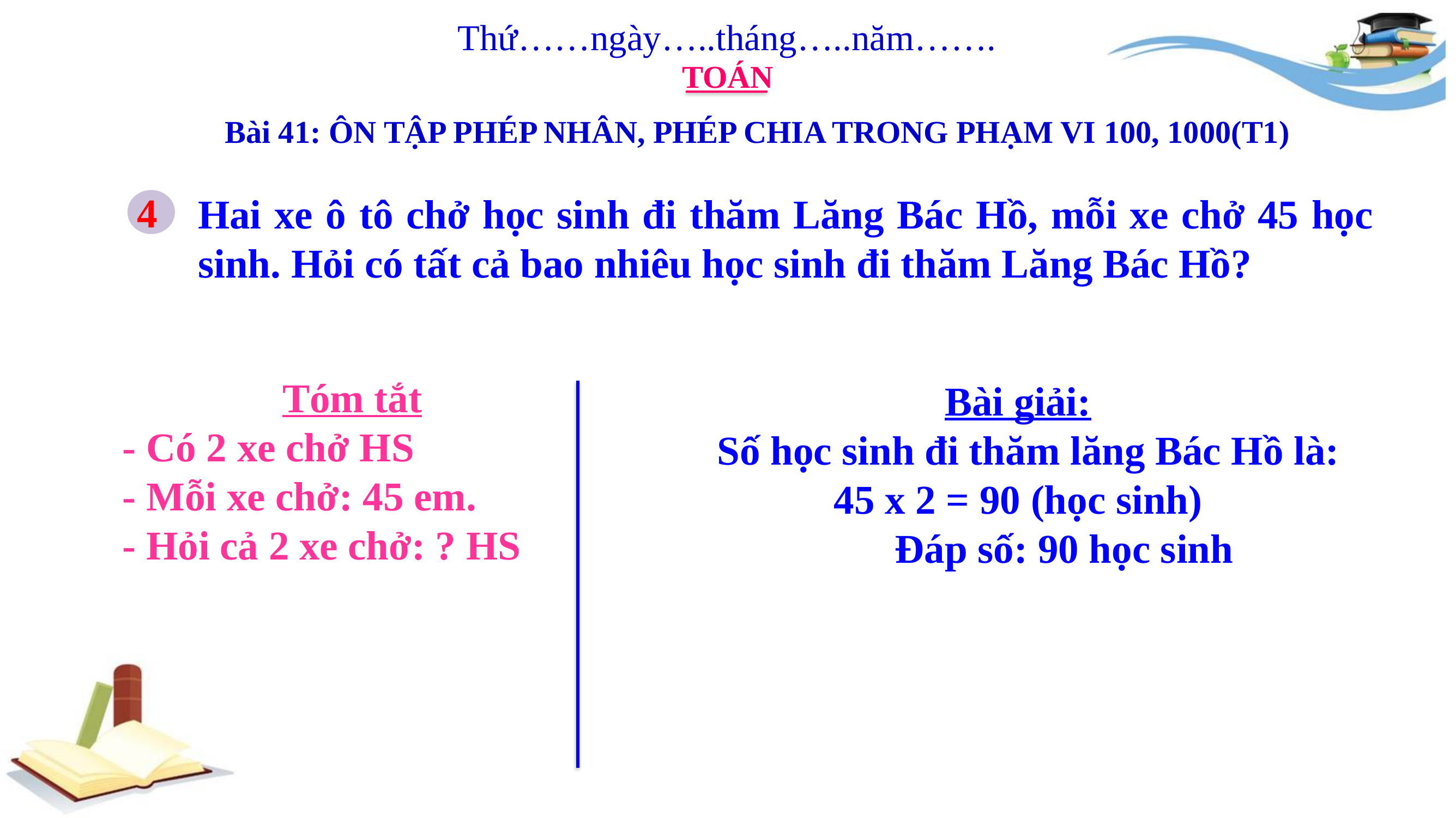

Thứ……ngày…..tháng…..năm…….
TOÁN
Bài 41: ÔN TẬP PHÉP NHÂN, PHÉP CHIA TRONG PHẠM VI 100, 1000(T1)
4

Hai xe ô tô chở học sinh đi thăm Lăng Bác Hồ, mỗi xe chở 45 học sinh. Hỏi có tất cả bao nhiêu học sinh đi thăm Lăng Bác Hồ?
Tóm tắt
- Có 2 xe chở HS
- Mỗi xe chở: 45 em.
- Hỏi cả 2 xe chở: ? HS
Bài giải:
  Số học sinh đi thăm lăng Bác Hồ là:
45 x 2 = 90 (học sinh)
         Đáp số: 90 học sinh